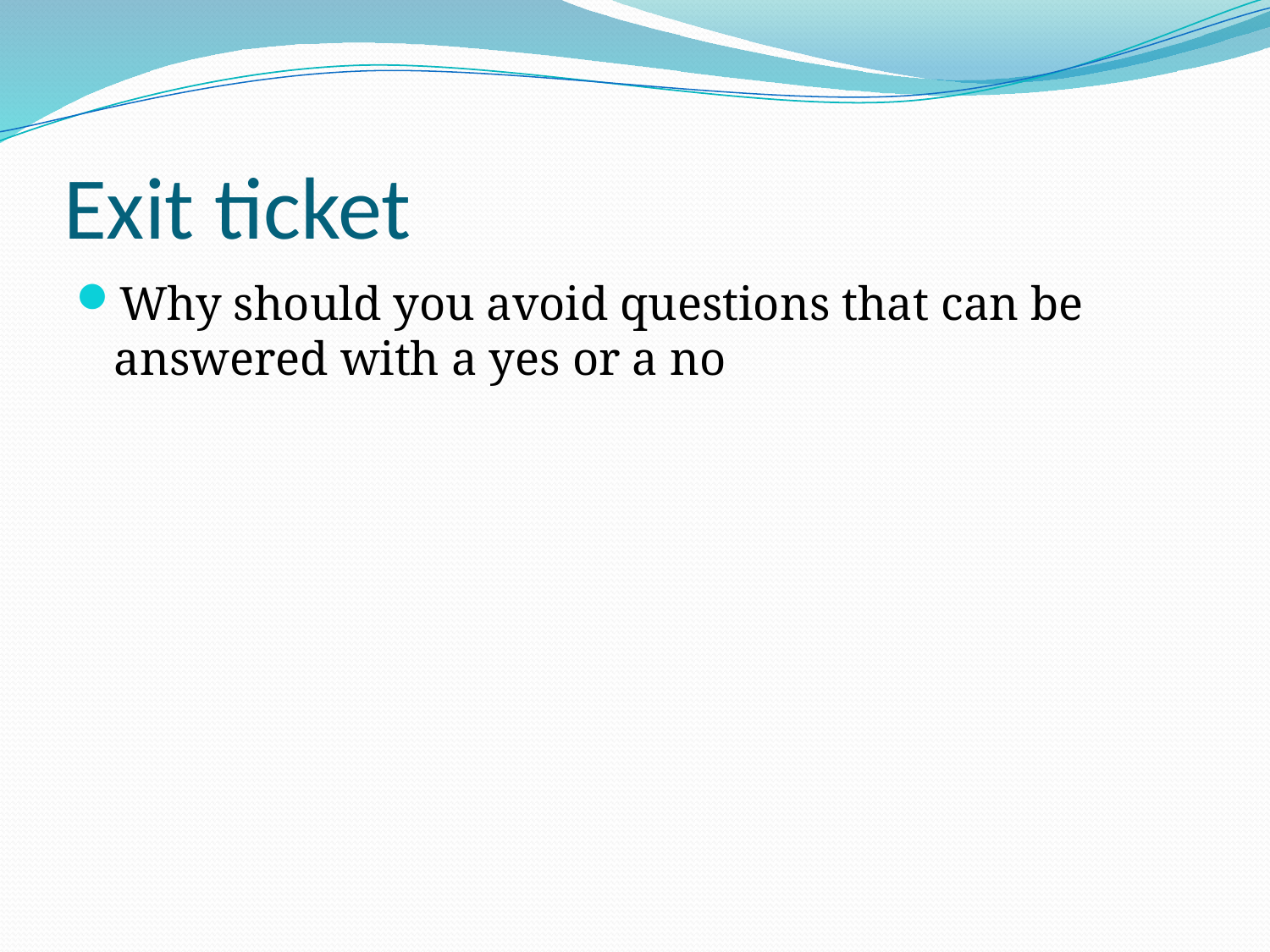

# Exit ticket
Why should you avoid questions that can be answered with a yes or a no